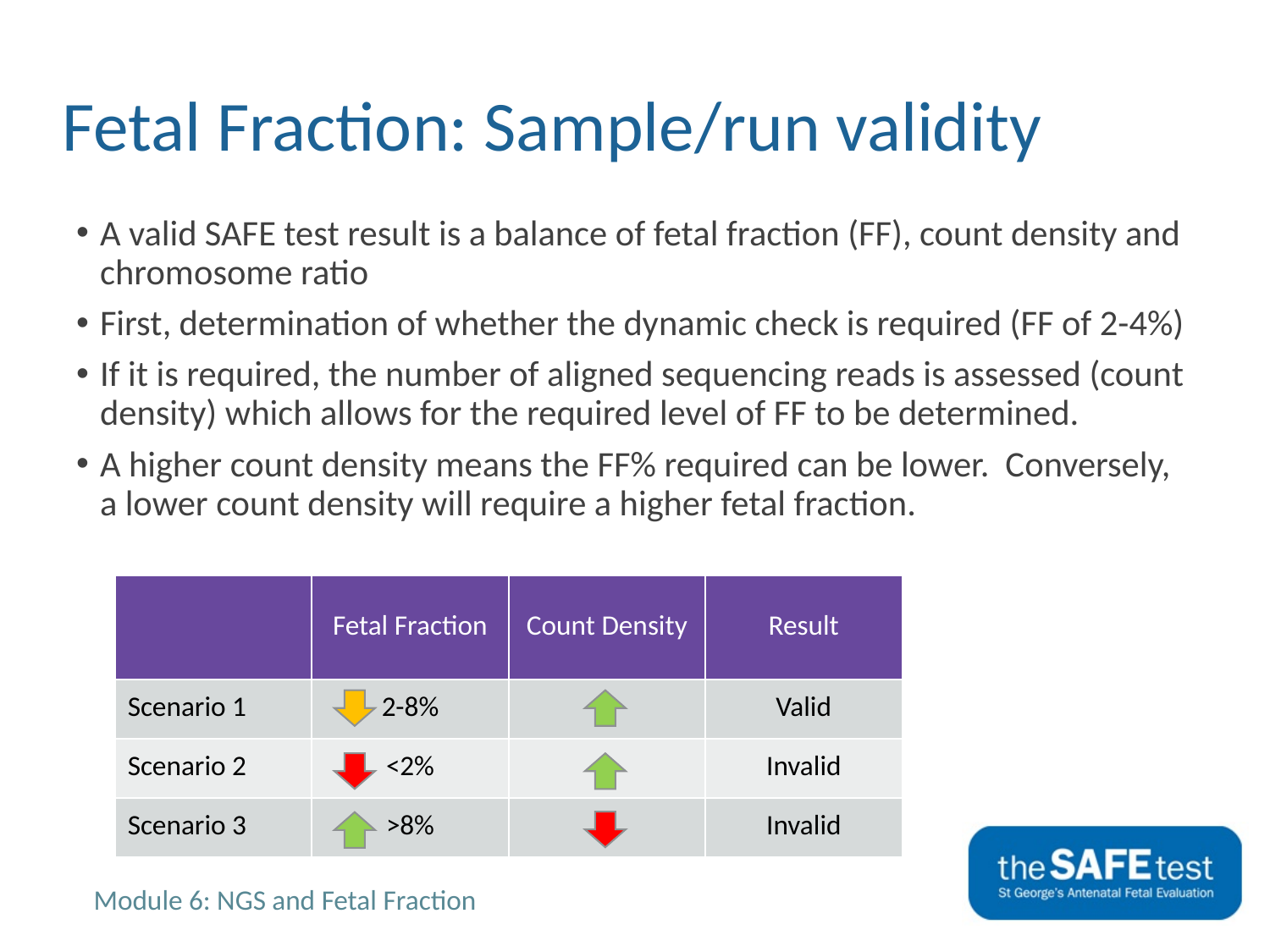

# Fetal Fraction: Sample/run validity
A valid SAFE test result is a balance of fetal fraction (FF), count density and chromosome ratio
First, determination of whether the dynamic check is required (FF of 2-4%)
If it is required, the number of aligned sequencing reads is assessed (count density) which allows for the required level of FF to be determined.
A higher count density means the FF% required can be lower.  Conversely, a lower count density will require a higher fetal fraction.

|  | Fetal Fraction | Count Density | Result |
| --- | --- | --- | --- |
| Scenario 1 | 2-8% |  | Valid |
| Scenario 2 | <2% |  | Invalid |
| Scenario 3 | >8% |  | Invalid |